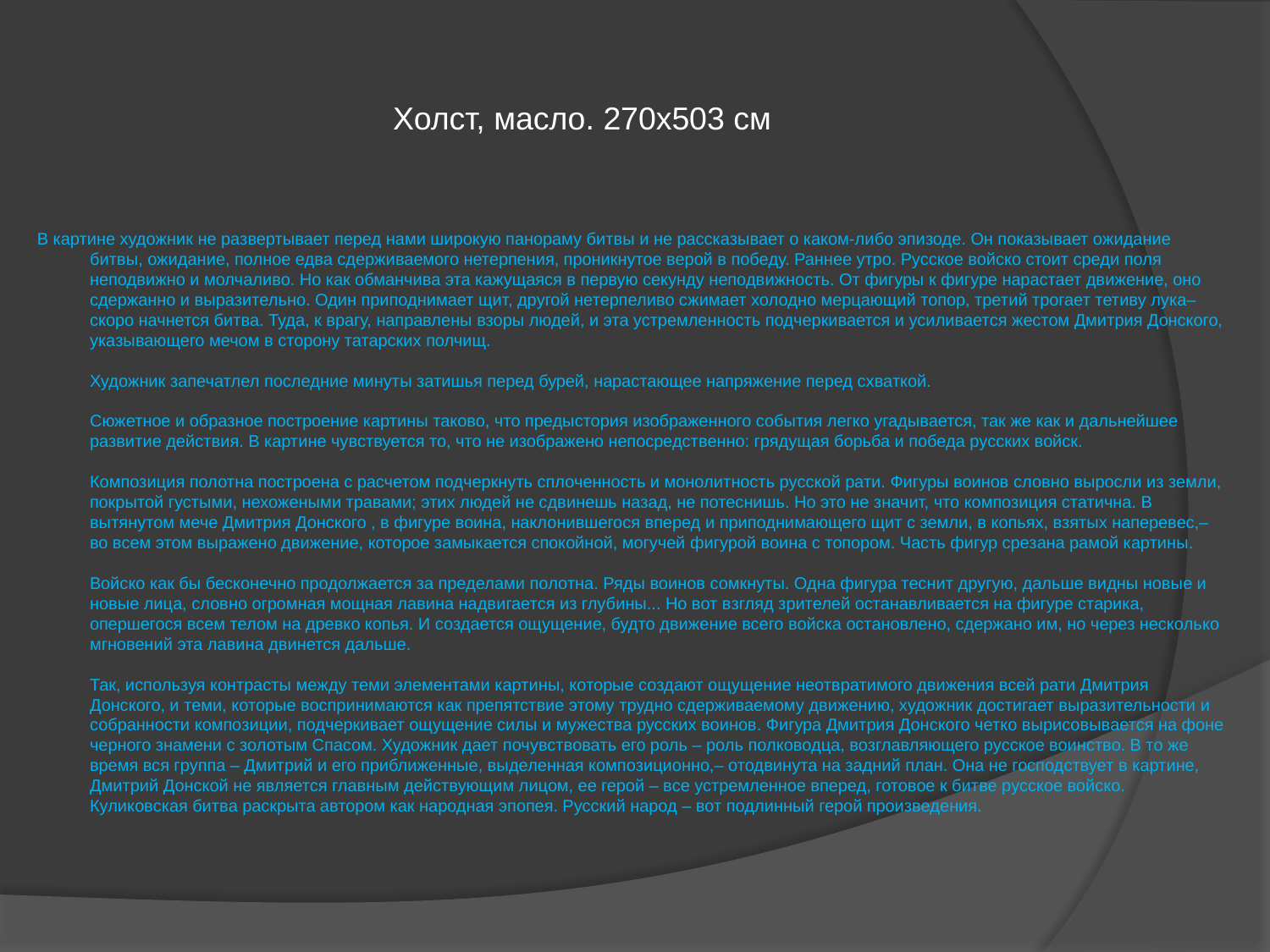

# Холст, масло. 270x503 см
В картине художник не развертывает перед нами широкую панораму битвы и не рассказывает о каком-либо эпизоде. Он показывает ожидание битвы, ожидание, полное едва сдерживаемого нетерпения, проникнутое верой в победу. Раннее утро. Русское войско стоит среди поля неподвижно и молчаливо. Но как обманчива эта кажущаяся в первую секунду неподвижность. От фигуры к фигуре нарастает движение, оно сдержанно и выразительно. Один приподнимает щит, другой нетерпеливо сжимает холодно мерцающий топор, третий трогает тетиву лука–скоро начнется битва. Туда, к врагу, направлены взоры людей, и эта устремленность подчеркивается и усиливается жестом Дмитрия Донского, указывающего мечом в сторону татарских полчищ.
Художник запечатлел последние минуты затишья перед бурей, нарастающее напряжение перед схваткой.
Сюжетное и образное построение картины таково, что предыстория изображенного события легко угадывается, так же как и дальнейшее развитие действия. В картине чувствуется то, что не изображено непосредственно: грядущая борьба и победа русских войск.
Композиция полотна построена с расчетом подчеркнуть сплоченность и монолитность русской рати. Фигуры воинов словно выросли из земли, покрытой густыми, нехожеными травами; этих людей не сдвинешь назад, не потеснишь. Но это не значит, что композиция статична. В вытянутом мече Дмитрия Донского , в фигуре воина, наклонившегося вперед и приподнимающего щит с земли, в копьях, взятых наперевес,– во всем этом выражено движение, которое замыкается спокойной, могучей фигурой воина с топором. Часть фигур срезана рамой картины. 
Войско как бы бесконечно продолжается за пределами полотна. Ряды воинов сомкнуты. Одна фигура теснит другую, дальше видны новые и новые лица, словно огромная мощная лавина надвигается из глубины... Но вот взгляд зрителей останавливается на фигуре старика, опершегося всем телом на древко копья. И создается ощущение, будто движение всего войска остановлено, сдержано им, но через несколько мгновений эта лавина двинется дальше.
Так, используя контрасты между теми элементами картины, которые создают ощущение неотвратимого движения всей рати Дмитрия Донского, и теми, которые воспринимаются как препятствие этому трудно сдерживаемому движению, художник достигает выразительности и собранности композиции, подчеркивает ощущение силы и мужества русских воинов. Фигура Дмитрия Донского четко вырисовывается на фоне черного знамени с золотым Спасом. Художник дает почувствовать его роль – роль полководца, возглавляющего русское воинство. В то же время вся группа – Дмитрий и его приближенные, выделенная композиционно,– отодвинута на задний план. Она не господствует в картине, Дмитрий Донской не является главным действующим лицом, ее герой – все устремленное вперед, готовое к битве русское войско.
Куликовская битва раскрыта автором как народная эпопея. Русский народ – вот подлинный герой произведения.